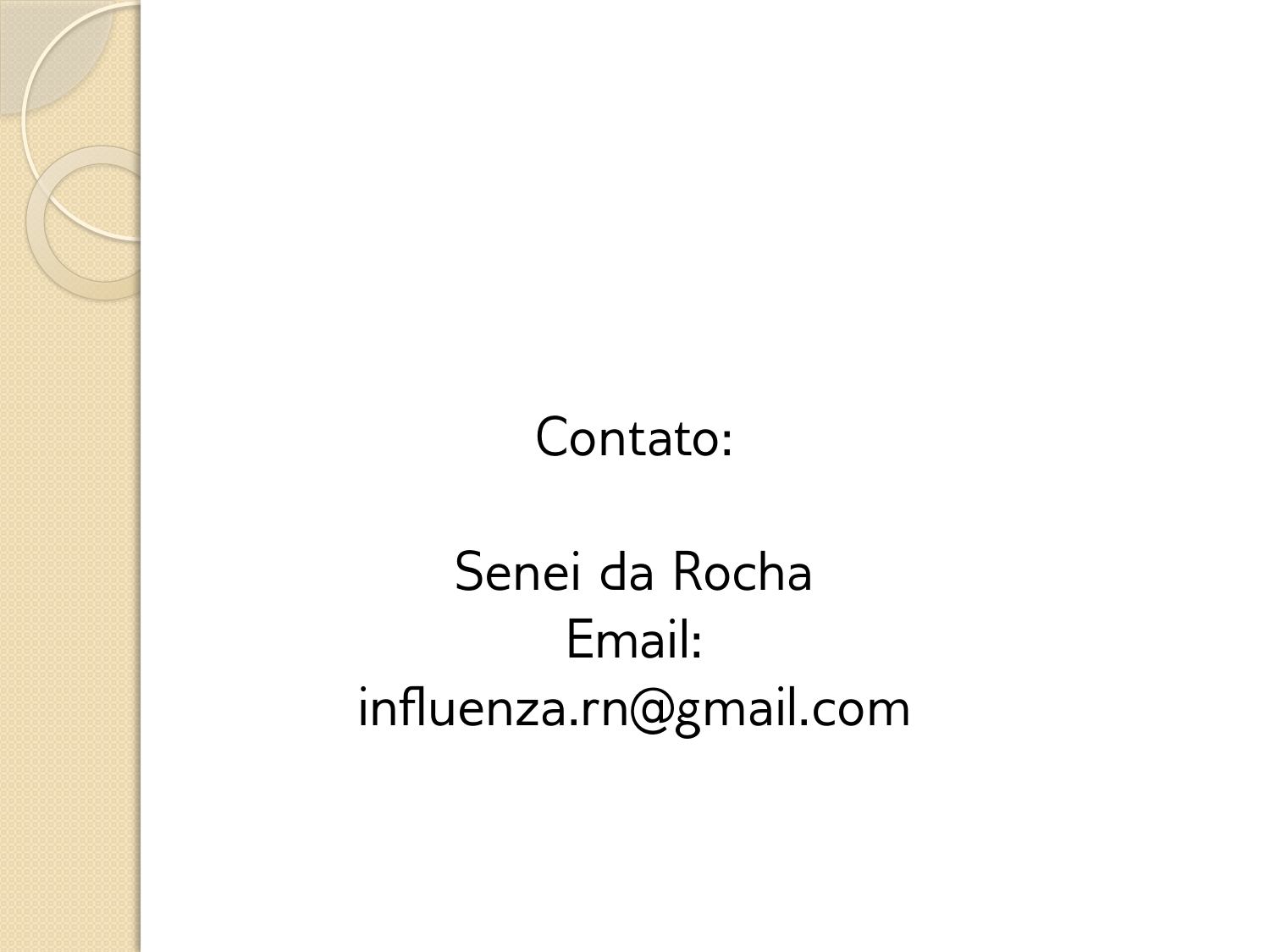

#

Contato:

Senei da Rocha
Email: influenza.rn@gmail.com